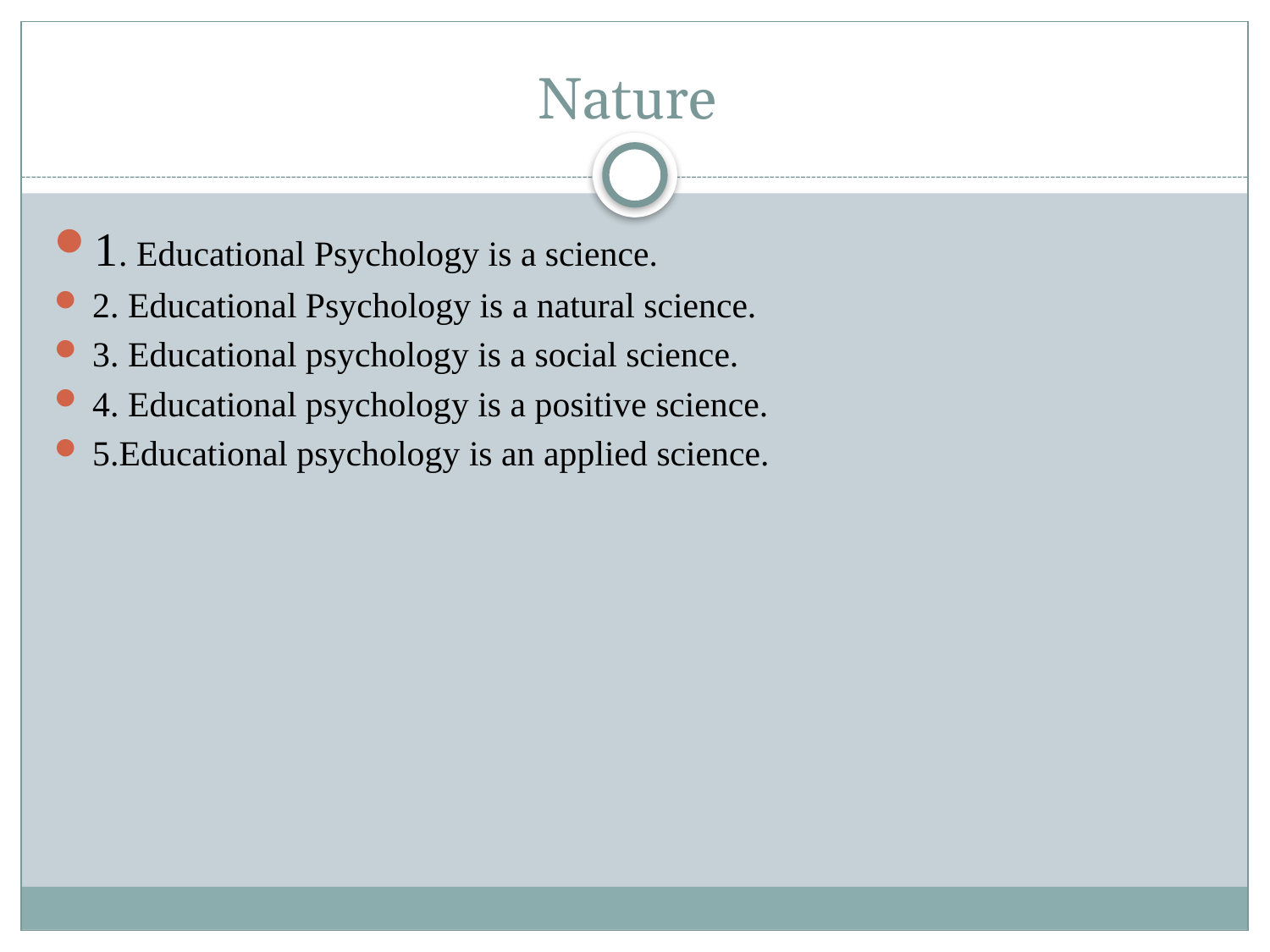

# Nature
1. Educational Psychology is a science.
2. Educational Psychology is a natural science.
3. Educational psychology is a social science.
4. Educational psychology is a positive science.
5.Educational psychology is an applied science.